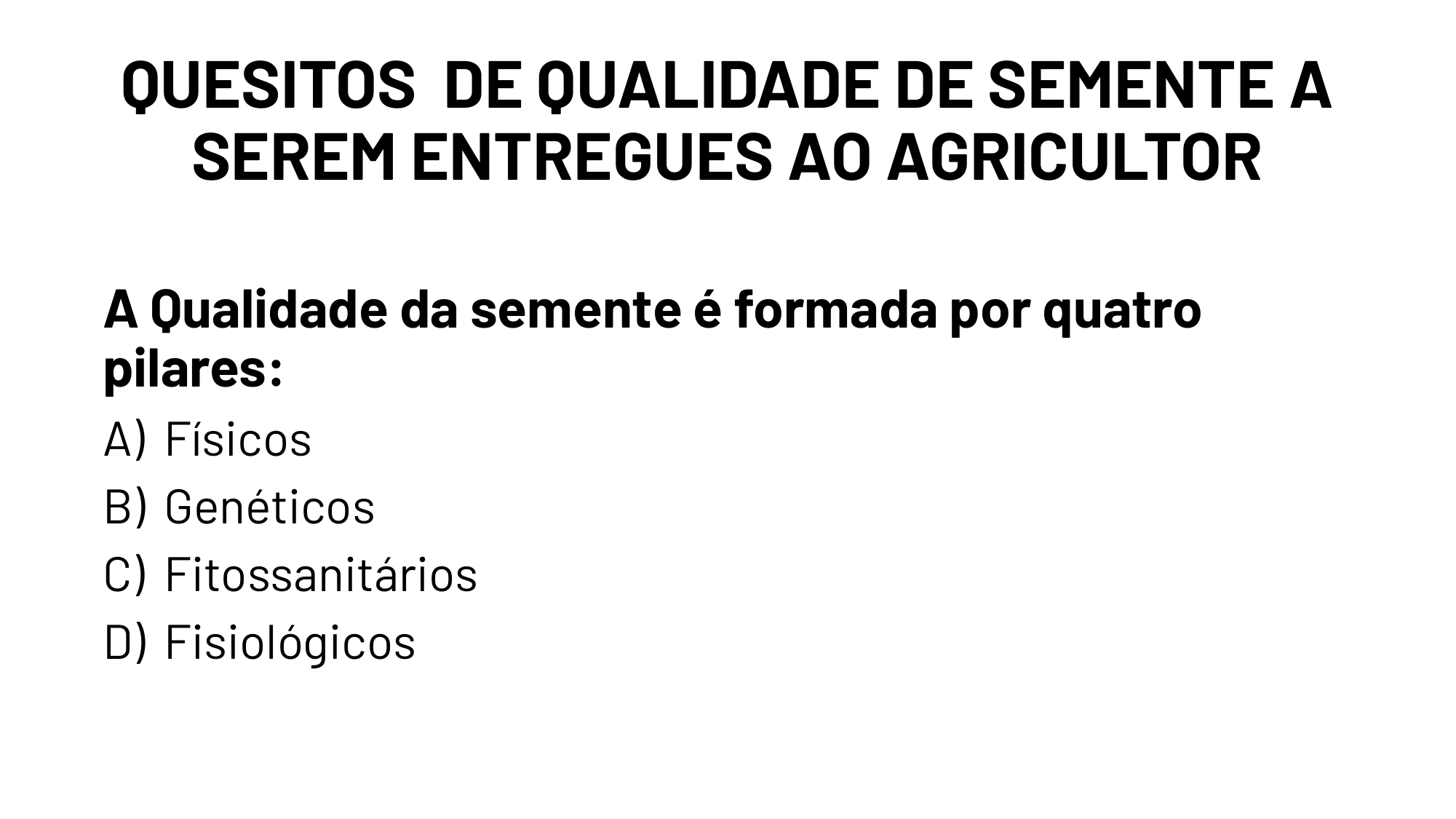

# QUESITOS  DE QUALIDADE DE SEMENTE A SEREM ENTREGUES AO AGRICULTOR
A Qualidade da semente é formada por quatro pilares:
Físicos
Genéticos
Fitossanitários
Fisiológicos